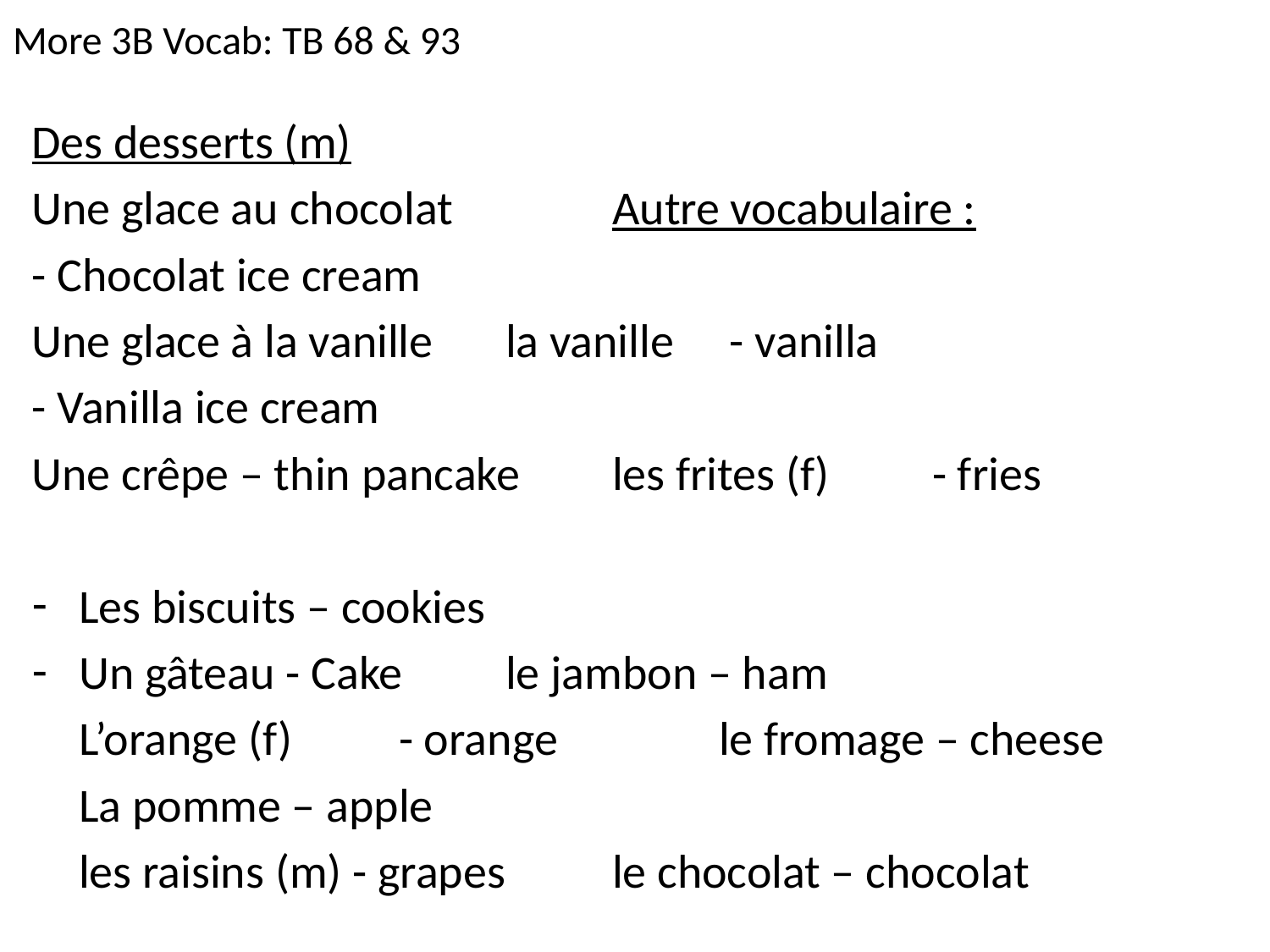

# More 3B Vocab: TB 68 & 93
Des desserts (m)
Une glace au chocolat	 		Autre vocabulaire :
- Chocolat ice cream
Une glace à la vanille 			la vanille	 - vanilla
- Vanilla ice cream
Une crêpe – thin pancake			les frites (f)	- fries

Les biscuits – cookies
Un gâteau - Cake					le jambon – ham
											L’orange (f)	- orange								 					le fromage – cheese
											La pomme – apple
											les raisins (m) - grapes													le chocolat – chocolat